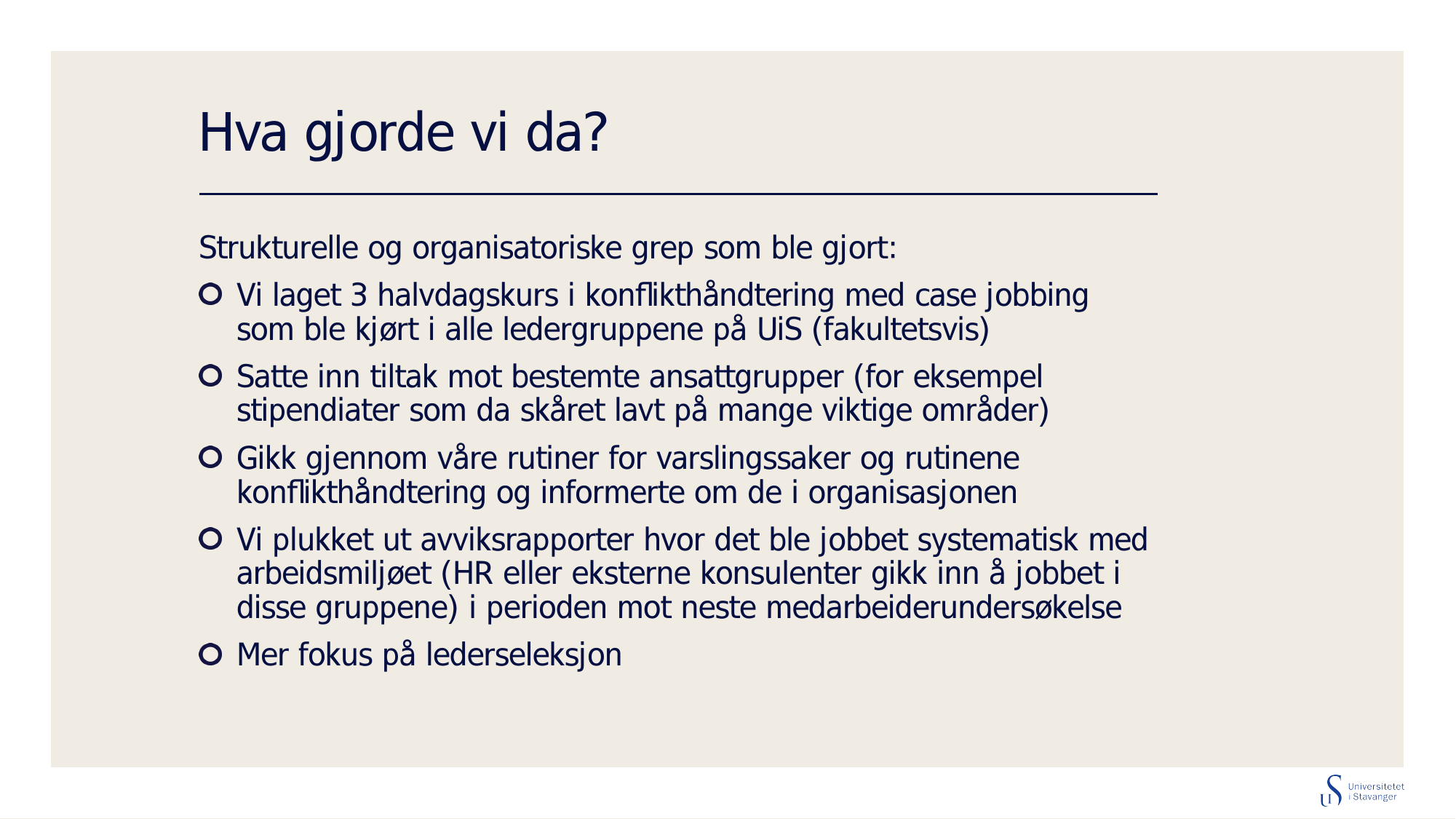

# Hva gjorde vi da?
Strukturelle og organisatoriske grep som ble gjort:
Vi laget 3 halvdagskurs i konflikthåndtering med case jobbing som ble kjørt i alle ledergruppene på UiS (fakultetsvis)
Satte inn tiltak mot bestemte ansattgrupper (for eksempel stipendiater som da skåret lavt på mange viktige områder)
Gikk gjennom våre rutiner for varslingssaker og rutinene konflikthåndtering og informerte om de i organisasjonen
Vi plukket ut avviksrapporter hvor det ble jobbet systematisk med arbeidsmiljøet (HR eller eksterne konsulenter gikk inn å jobbet i disse gruppene) i perioden mot neste medarbeiderundersøkelse
Mer fokus på lederseleksjon